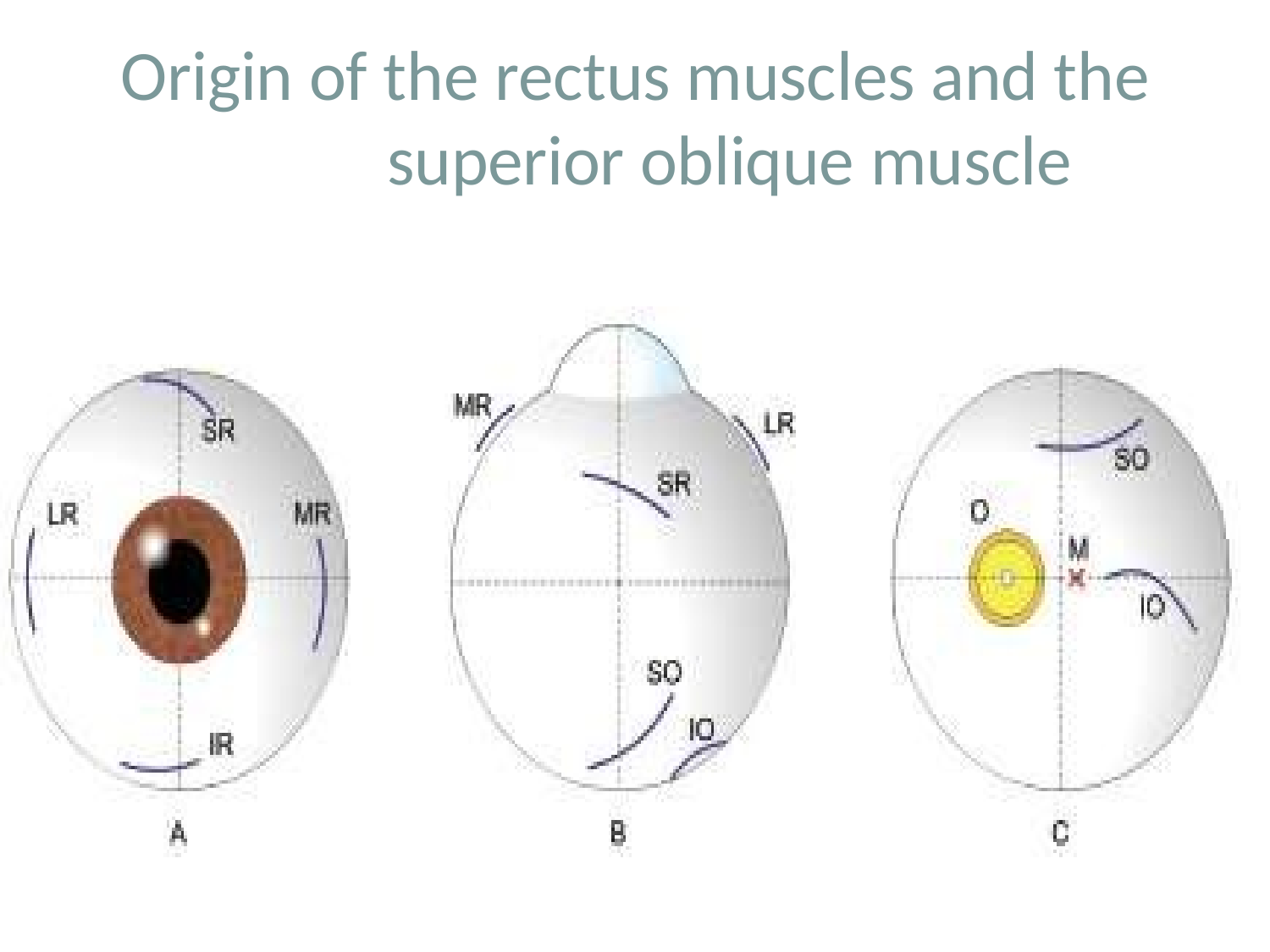

# Origin of the rectus muscles and the  superior oblique muscle